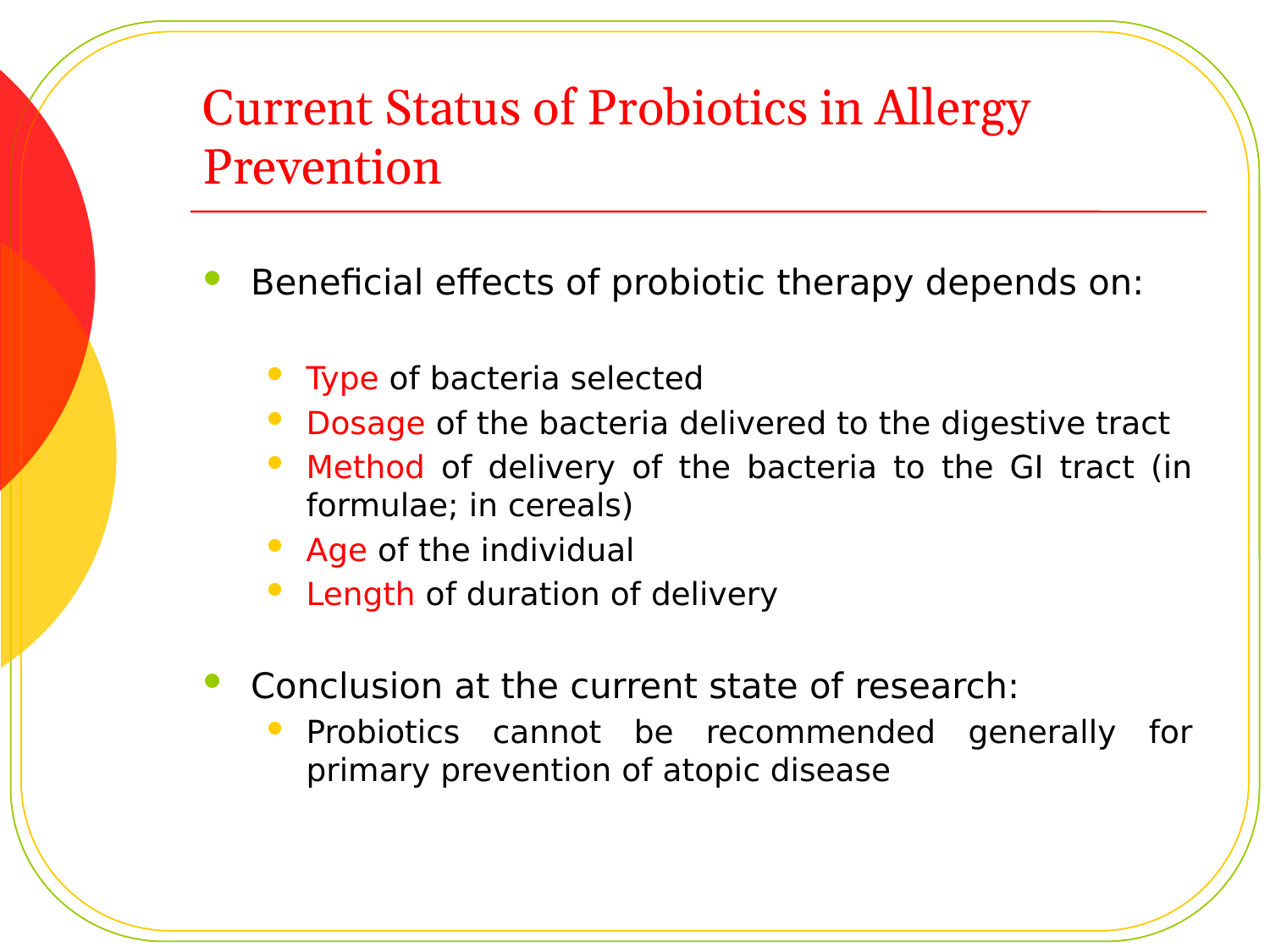

# Current Status of Probiotics in Allergy Prevention
Beneficial effects of probiotic therapy depends on:

Type of bacteria selected
Dosage of the bacteria delivered to the digestive tract
Method of delivery of the bacteria to the GI tract (in formulae; in cereals)
Age of the individual
Length of duration of delivery

Conclusion at the current state of research:
Probiotics cannot be recommended generally for primary prevention of atopic disease